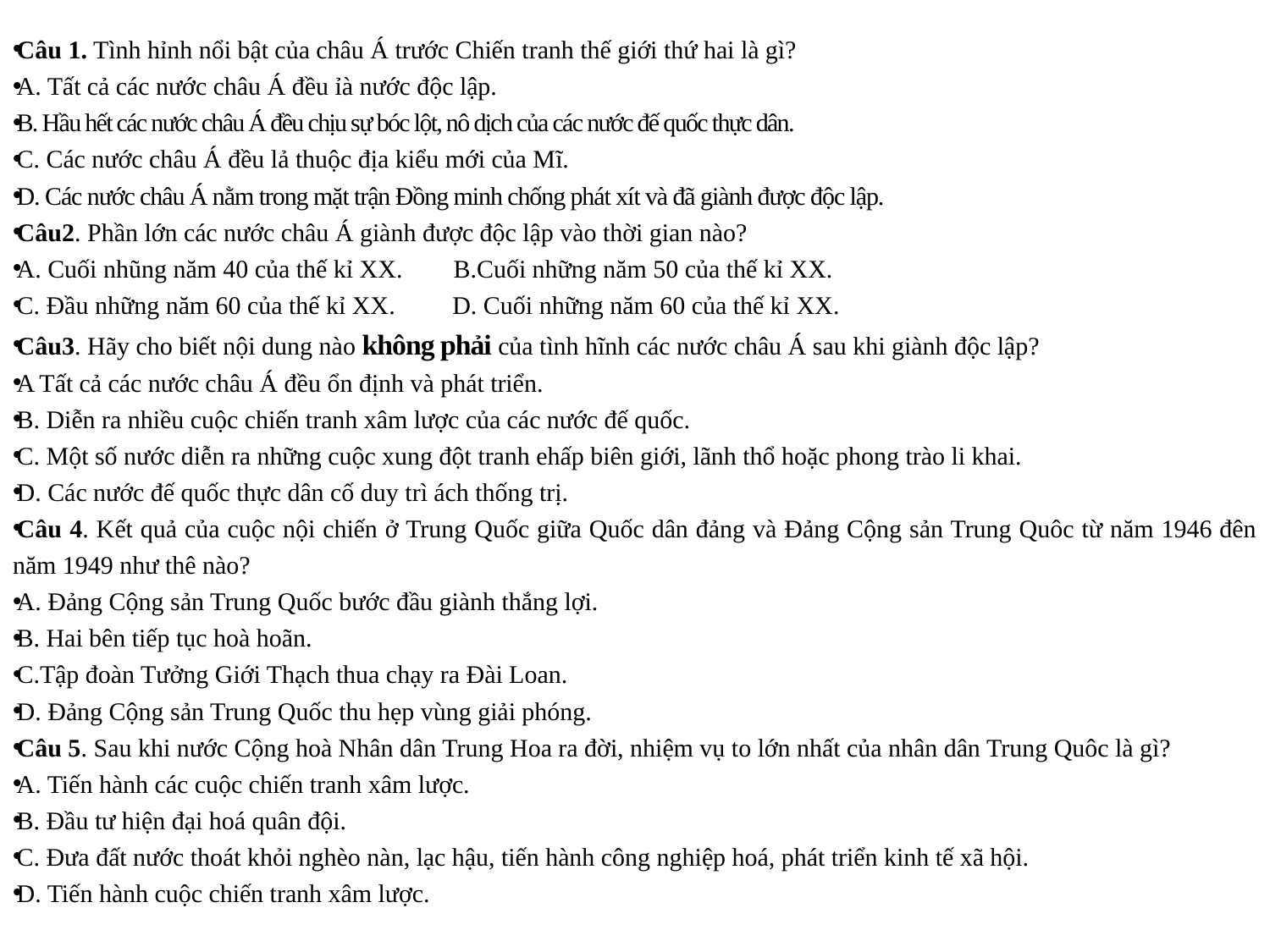

Câu 1. Tình hỉnh nổi bật của châu Á trước Chiến tranh thế giới thứ hai là gì?
A. Tất cả các nước châu Á đều ỉà nước độc lập.
B. Hầu hết các nước châu Á đều chịu sự bóc lột, nô dịch của các nước đế quốc thực dân.
C. Các nước châu Á đều lả thuộc địa kiểu mới của Mĩ.
D. Các nước châu Á nằm trong mặt trận Đồng minh chống phát xít và đã giành được độc lập.
Câu2. Phần lớn các nước châu Á giành được độc lập vào thời gian nào?
A. Cuối nhũng năm 40 của thế kỉ XX.        B.Cuối những năm 50 của thế kỉ XX.
C. Đầu những năm 60 của thế kỉ XX.         D. Cuối những năm 60 của thế kỉ XX.
Câu3. Hãy cho biết nội dung nào không phải của tình hĩnh các nước châu Á sau khi giành độc lập?
A Tất cả các nước châu Á đều ổn định và phát triển.
B. Diễn ra nhiều cuộc chiến tranh xâm lược của các nước đế quốc.
C. Một số nước diễn ra những cuộc xung đột tranh ehấp biên giới, lãnh thổ hoặc phong trào li khai.
D. Các nước đế quốc thực dân cố duy trì ách thống trị.
Câu 4. Kết quả của cuộc nội chiến ở Trung Quốc giữa Quốc dân đảng và Đảng Cộng sản Trung Quôc từ năm 1946 đên năm 1949 như thê nào?
A. Đảng Cộng sản Trung Quốc bước đầu giành thắng lợi.
B. Hai bên tiếp tục hoà hoãn.
C.Tập đoàn Tưởng Giới Thạch thua chạy ra Đài Loan.
D. Đảng Cộng sản Trung Quốc thu hẹp vùng giải phóng.
Câu 5. Sau khi nước Cộng hoà Nhân dân Trung Hoa ra đời, nhiệm vụ to lớn nhất của nhân dân Trung Quôc là gì?
A. Tiến hành các cuộc chiến tranh xâm lược.
B. Đầu tư hiện đại hoá quân đội.
C. Đưa đất nước thoát khỏi nghèo nàn, lạc hậu, tiến hành công nghiệp hoá, phát triển kinh tế xã hội.
D. Tiến hành cuộc chiến tranh xâm lược.

#